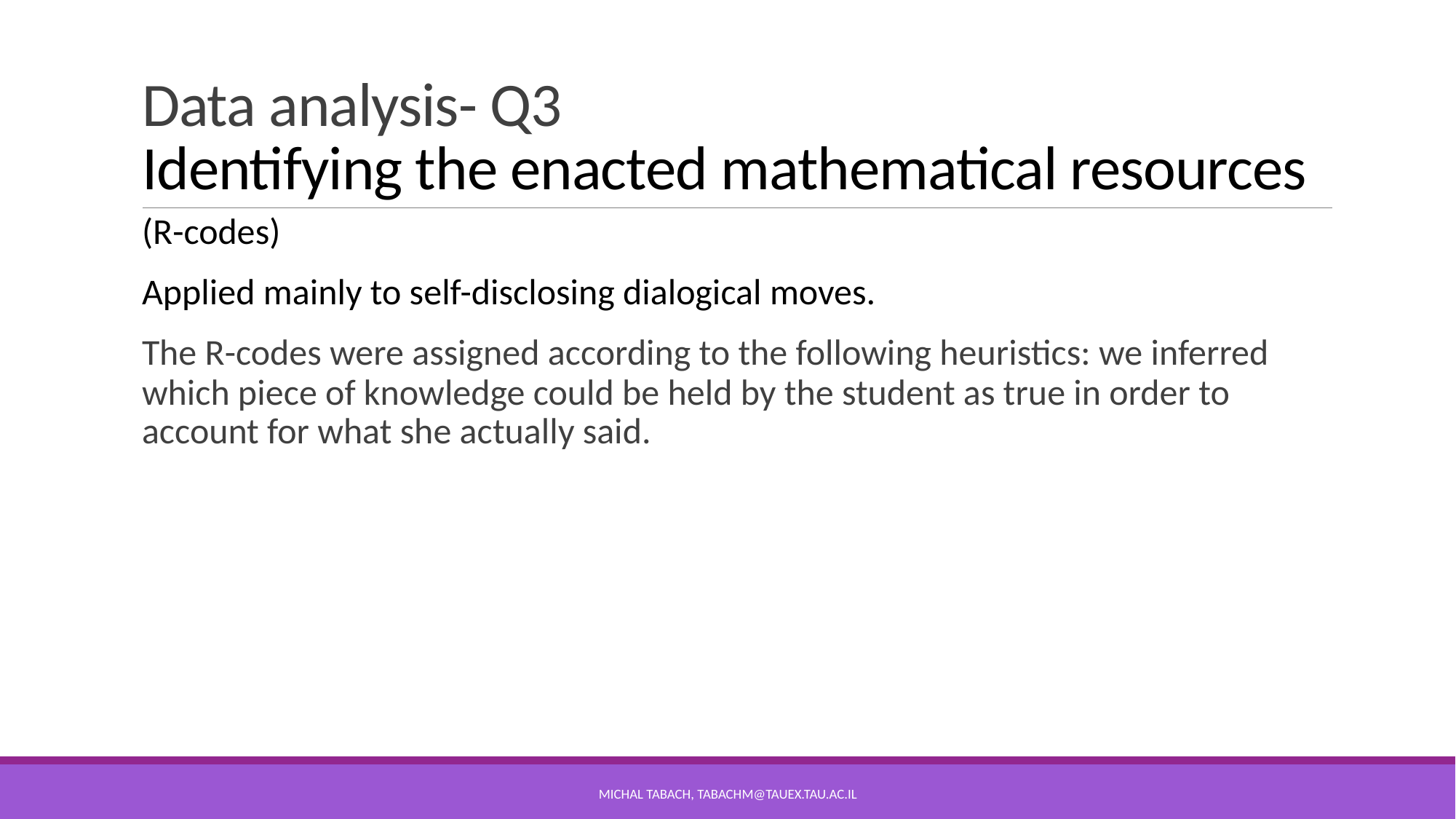

# Data analysis- Q3 Identifying the enacted mathematical resources
(R-codes)
Applied mainly to self-disclosing dialogical moves.
The R-codes were assigned according to the following heuristics: we inferred which piece of knowledge could be held by the student as true in order to account for what she actually said.
Michal tabach, TabachM@tauex.tau.ac.il